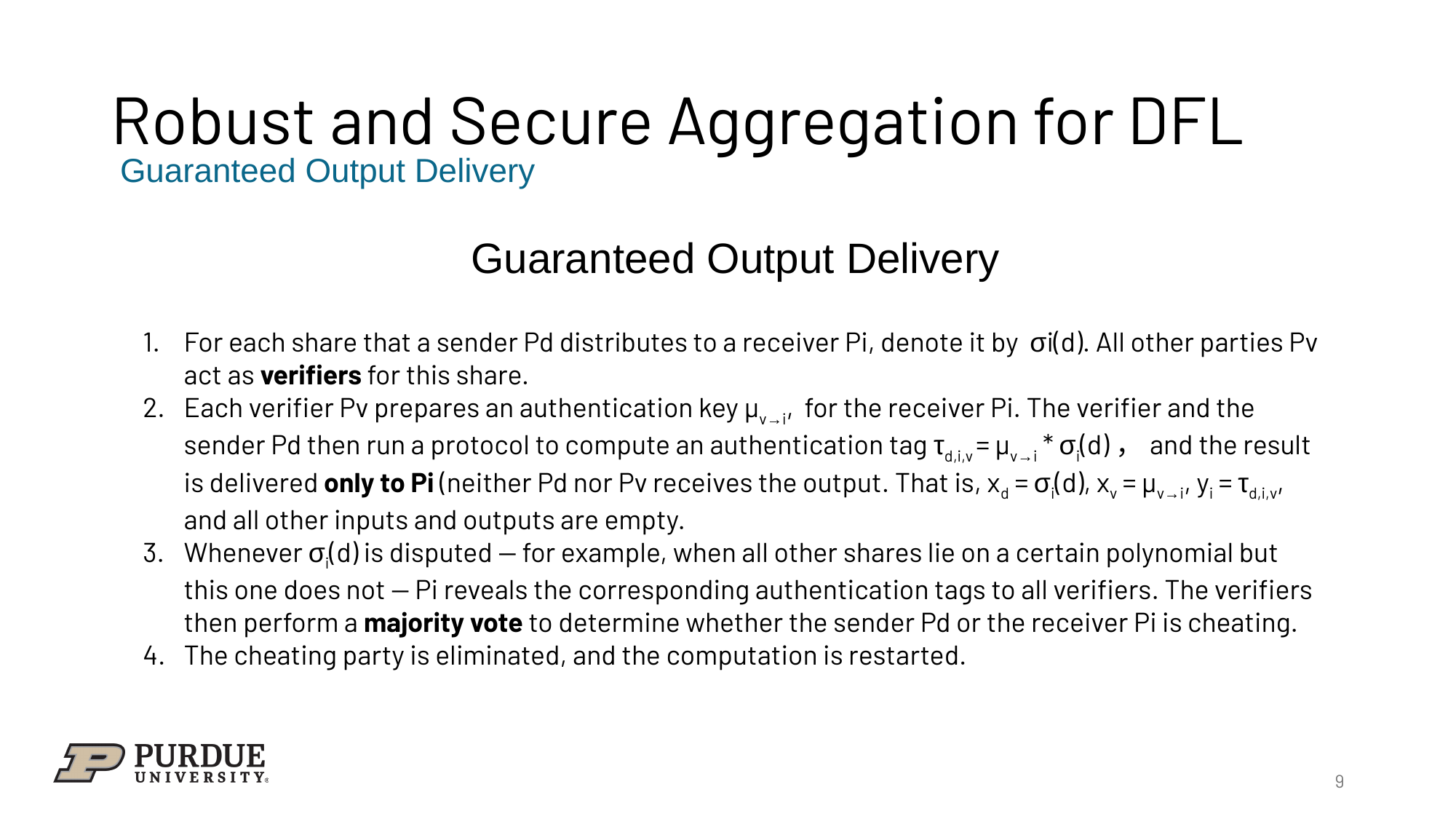

# Robust and Secure Aggregation for DFL
Guaranteed Output Delivery
Guaranteed Output Delivery
For each share that a sender Pd distributes to a receiver Pi, denote it by  σi(d). All other parties Pv act as verifiers for this share.
Each verifier Pv prepares an authentication key µv→i,  for the receiver Pi. The verifier and the sender Pd then run a protocol to compute an authentication tag τd,i,v = µv→i * σi(d)，and the result is delivered only to Pi (neither Pd nor Pv receives the output. That is, xd = σi(d), xv = µv→i, yi = τd,i,v, and all other inputs and outputs are empty.
Whenever σi(d) is disputed — for example, when all other shares lie on a certain polynomial but this one does not — Pi reveals the corresponding authentication tags to all verifiers. The verifiers then perform a majority vote to determine whether the sender Pd or the receiver Pi is cheating.
The cheating party is eliminated, and the computation is restarted.
9